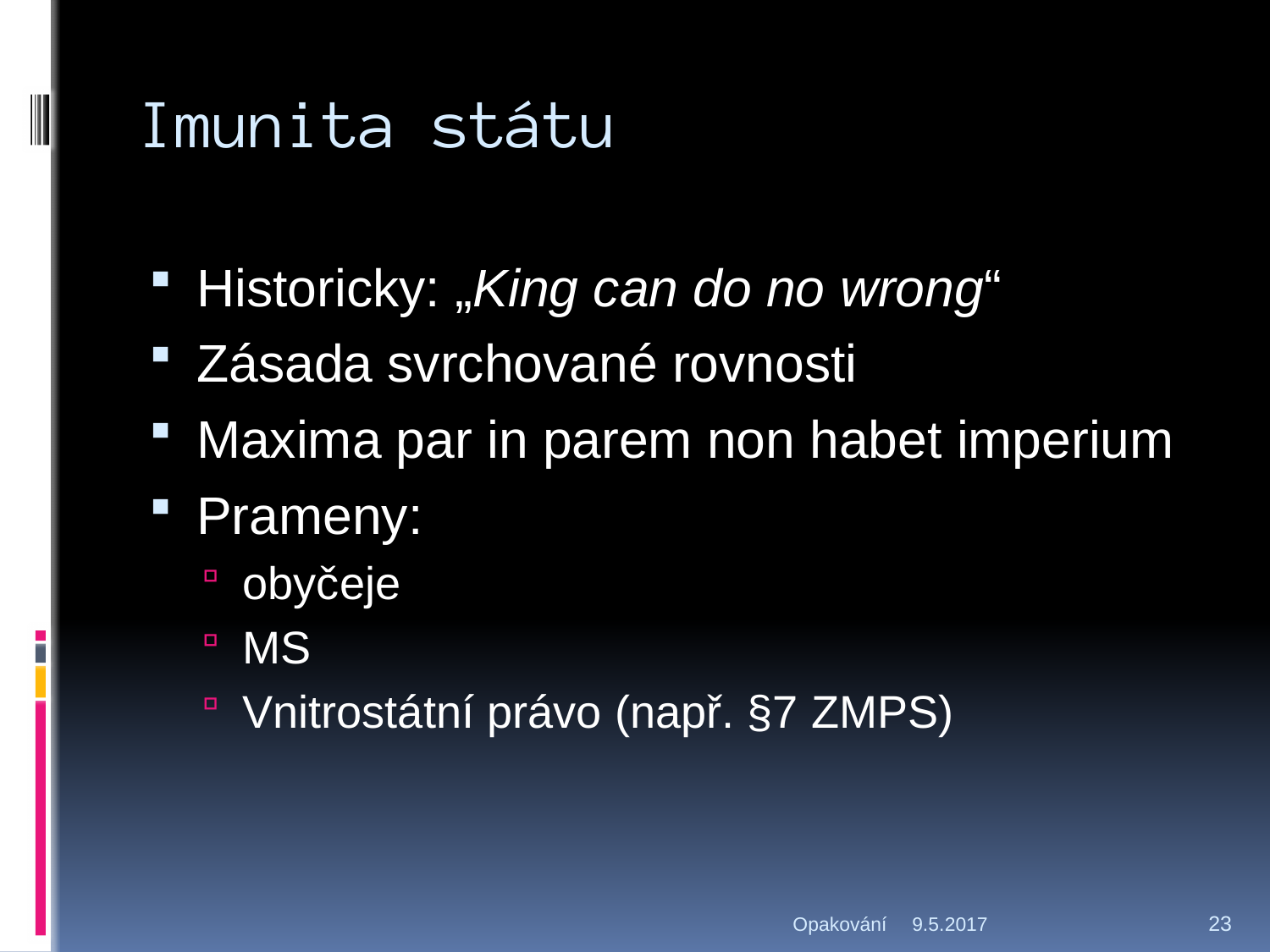

# Imunita státu
Historicky: „King can do no wrong“
Zásada svrchované rovnosti
Maxima par in parem non habet imperium
Prameny:
obyčeje
MS
Vnitrostátní právo (např. §7 ZMPS)

Opakování
9.5.2017
23